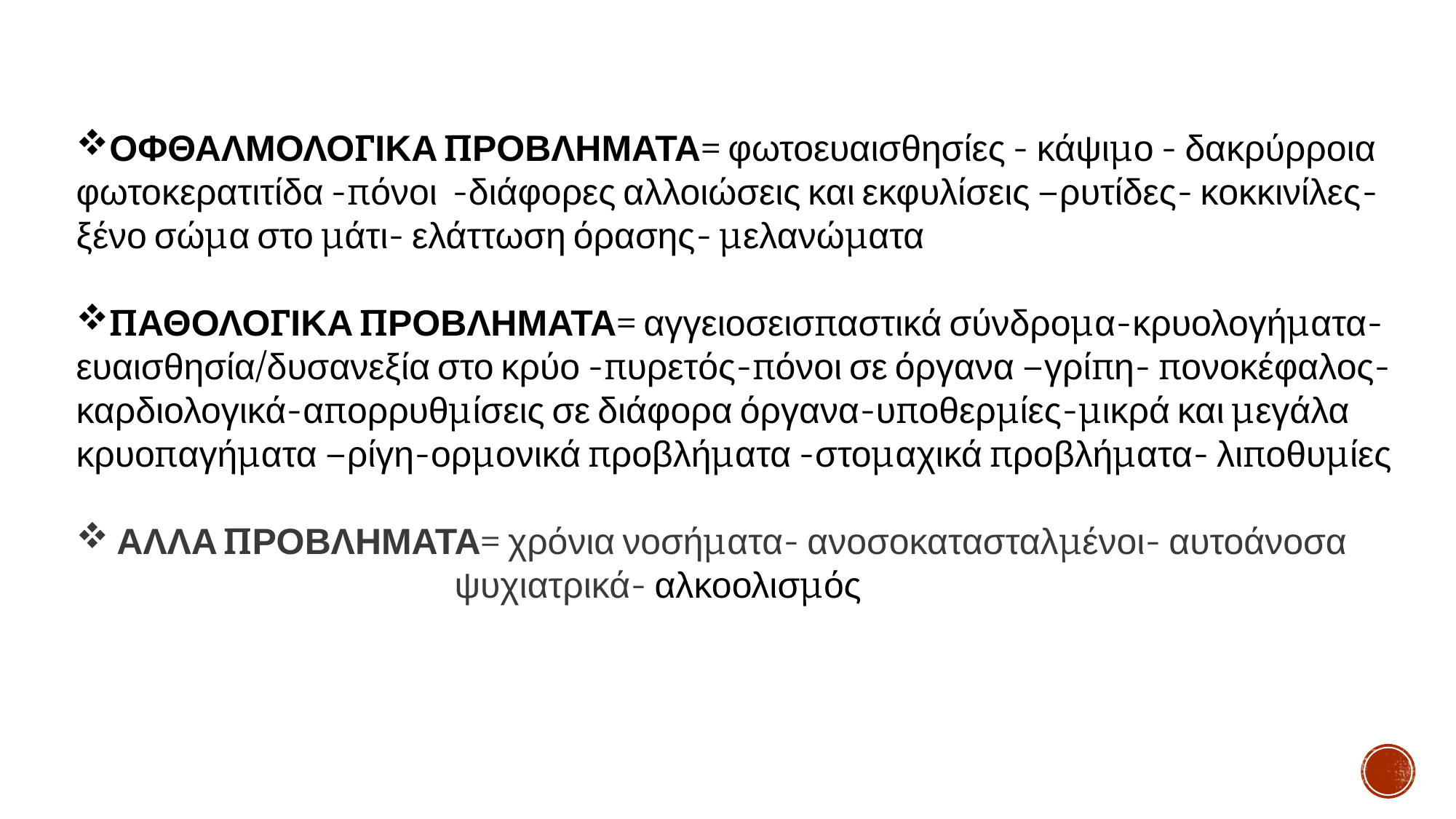

ΟΦΘΑΛΜΟΛΟΓΙΚΑ ΠΡΟΒΛΗΜΑΤΑ= φωτοευαισθησίες - κάψιμο - δακρύρροια φωτοκερατιτίδα -πόνοι  -διάφορες αλλοιώσεις και εκφυλίσεις –ρυτίδες- κοκκινίλες- ξένο σώμα στο μάτι- ελάττωση όρασης- μελανώματα

ΠΑΘΟΛΟΓΙΚΑ ΠΡΟΒΛΗΜΑΤΑ= αγγειοσεισπαστικά σύνδρομα-κρυολογήματα-ευαισθησία/δυσανεξία στο κρύο -πυρετός-πόνοι σε όργανα –γρίπη- πονοκέφαλος-καρδιολογικά-απορρυθμίσεις σε διάφορα όργανα-υποθερμίες-μικρά και μεγάλα κρυοπαγήματα –ρίγη-ορμονικά προβλήματα -στομαχικά προβλήματα- λιποθυμίες

 ΑΛΛΑ ΠΡΟΒΛΗΜΑΤΑ= χρόνια νοσήματα- ανοσοκατασταλμένοι- αυτοάνοσα
                                                    ψυχιατρικά- αλκοολισμός